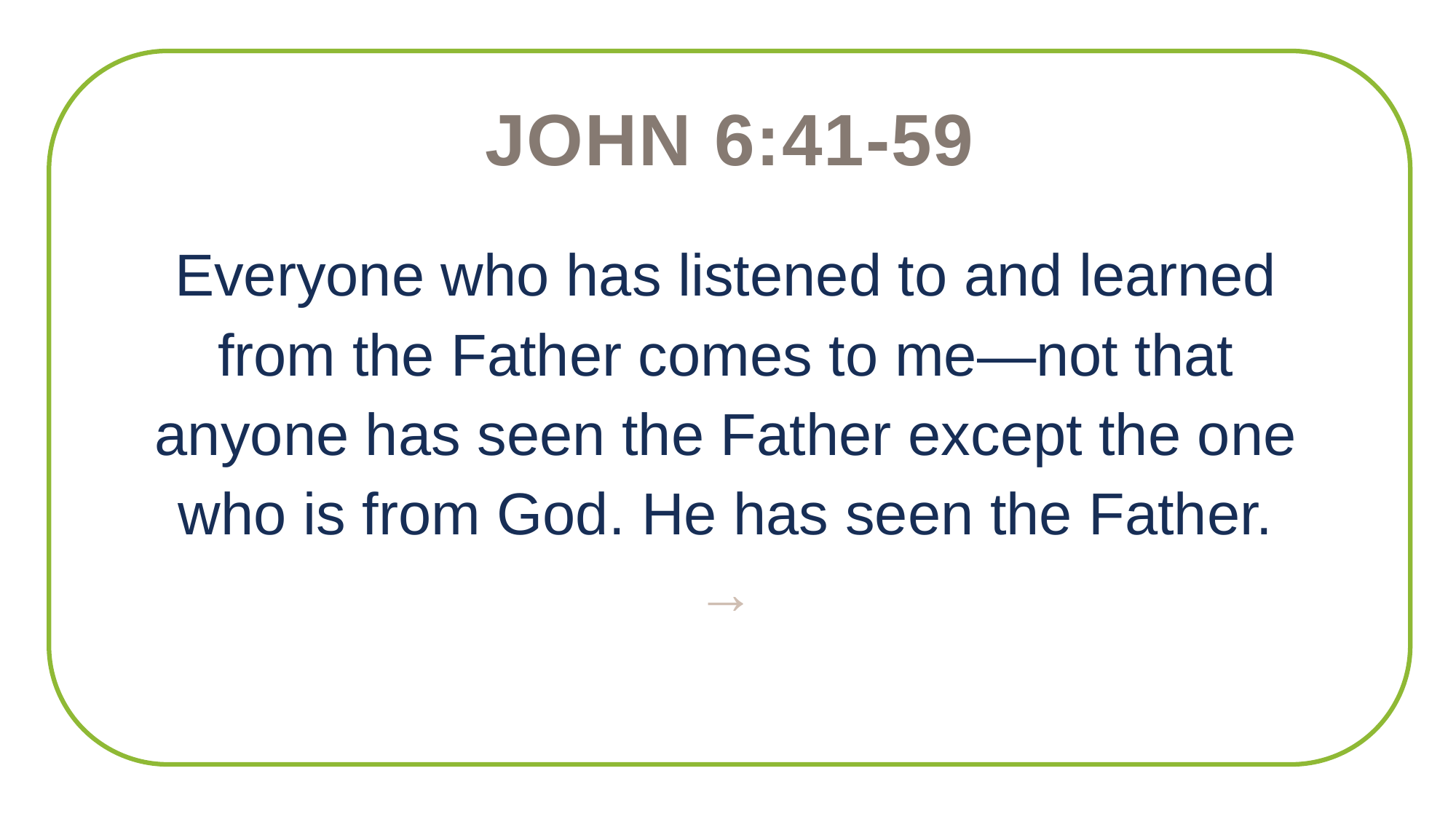

John 6:41-59
Everyone who has listened to and learned from the Father comes to me—not that anyone has seen the Father except the one who is from God. He has seen the Father.
→